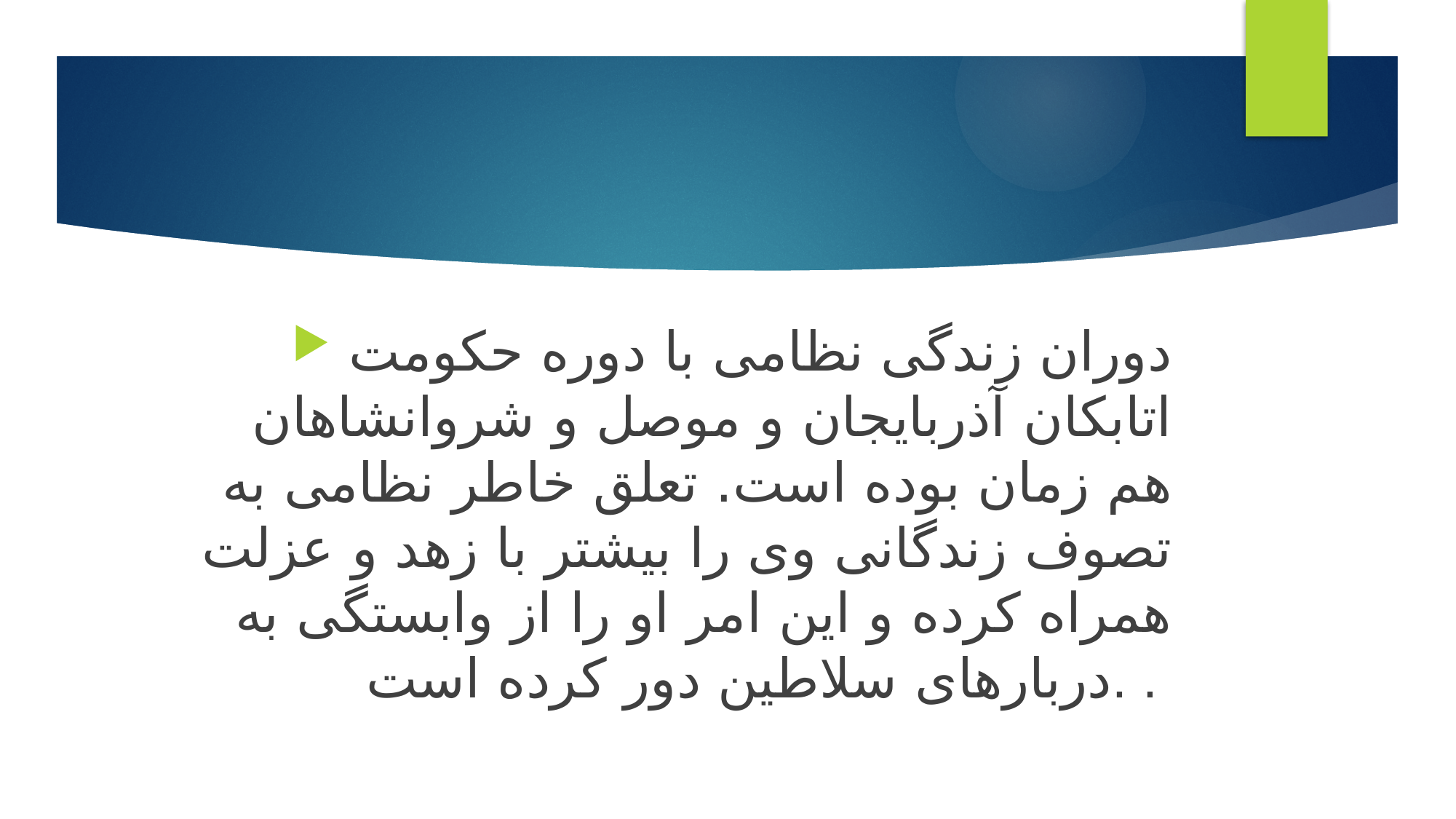

#
دوران زندگی نظامی با دوره حکومت اتابکان آذربایجان و موصل و شروانشاهان هم زمان بوده است. تعلق خاطر نظامی به تصوف زندگانی وی را بیشتر با زهد و عزلت همراه کرده و این امر او را از وابستگی به دربارهای سلاطین دور کرده است. .